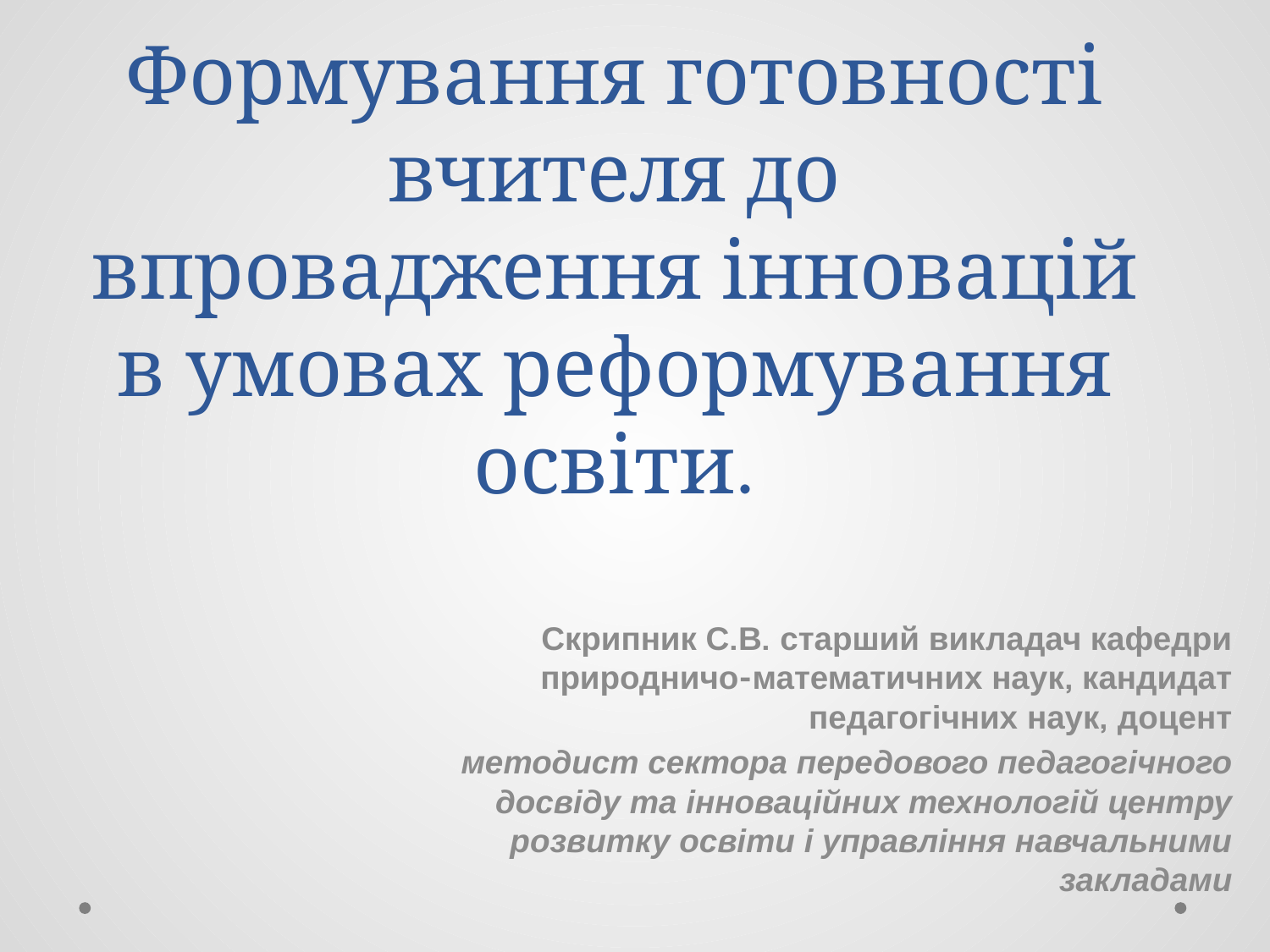

# Формування готовності вчителя до впровадження інновацій в умовах реформування освіти.

Скрипник С.В. старший викладач кафедри природничо-математичних наук, кандидат педагогічних наук, доцент
методист сектора передового педагогічного досвіду та інноваційних технологій центру розвитку освіти і управління навчальними закладами